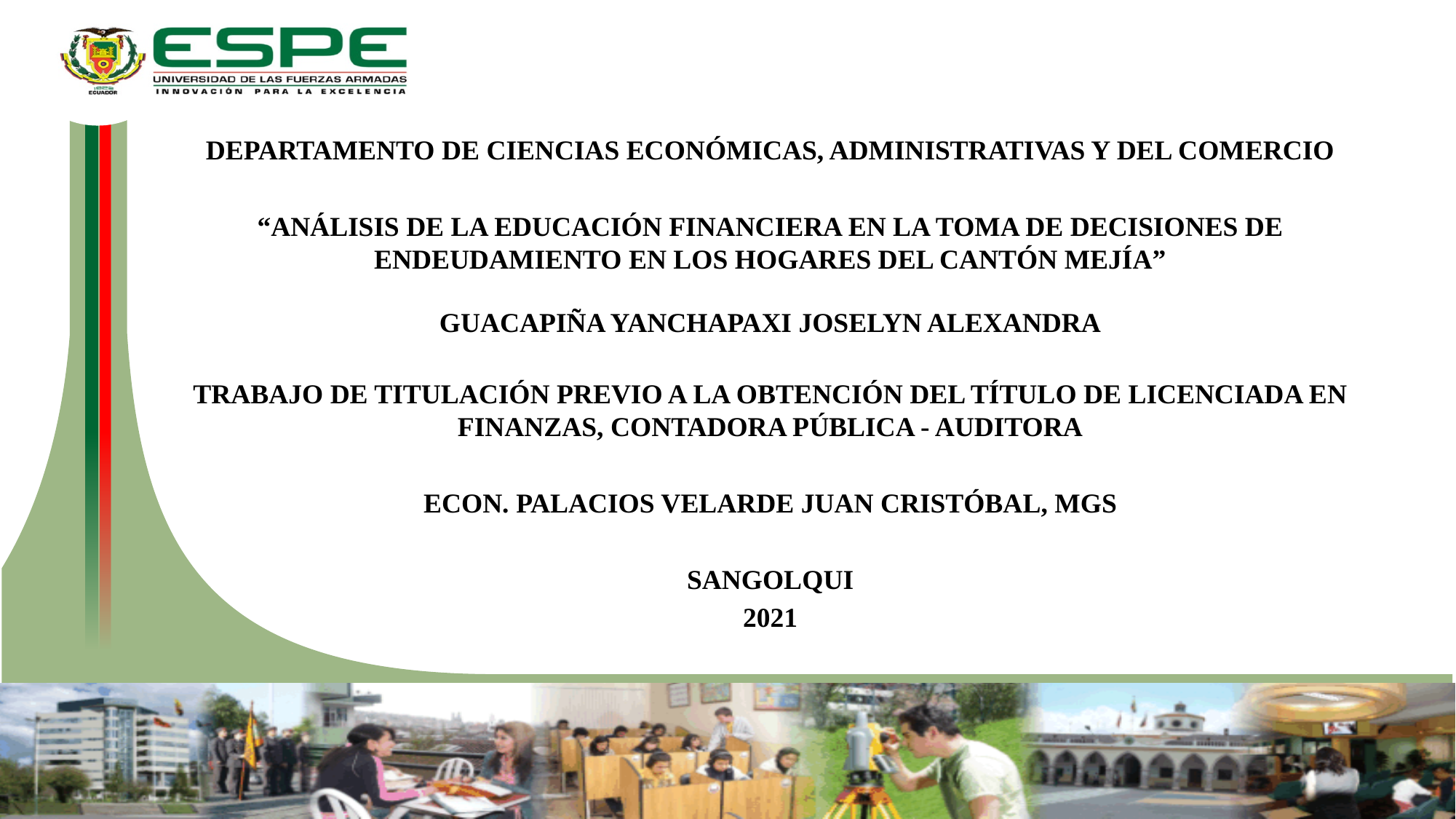

DEPARTAMENTO DE CIENCIAS ECONÓMICAS, ADMINISTRATIVAS Y DEL COMERCIO

“ANÁLISIS DE LA EDUCACIÓN FINANCIERA EN LA TOMA DE DECISIONES DE ENDEUDAMIENTO EN LOS HOGARES DEL CANTÓN MEJÍA”

GUACAPIÑA YANCHAPAXI JOSELYN ALEXANDRA
TRABAJO DE TITULACIÓN PREVIO A LA OBTENCIÓN DEL TÍTULO DE LICENCIADA EN FINANZAS, CONTADORA PÚBLICA - AUDITORA

ECON. PALACIOS VELARDE JUAN CRISTÓBAL, MGS

SANGOLQUI
2021